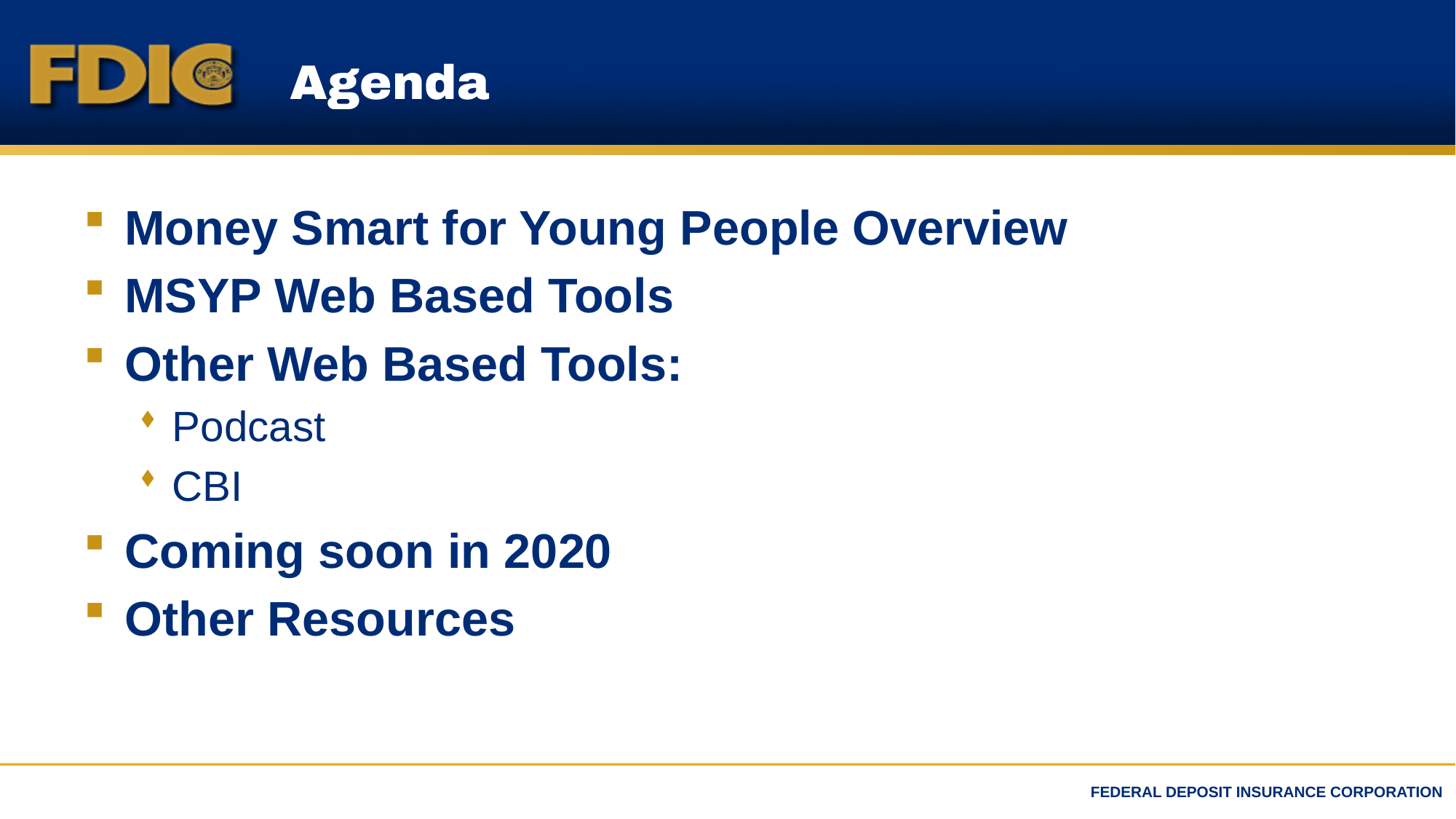

# Agenda
Money Smart for Young People Overview
MSYP Web Based Tools
Other Web Based Tools:
Podcast
CBI
Coming soon in 2020
Other Resources